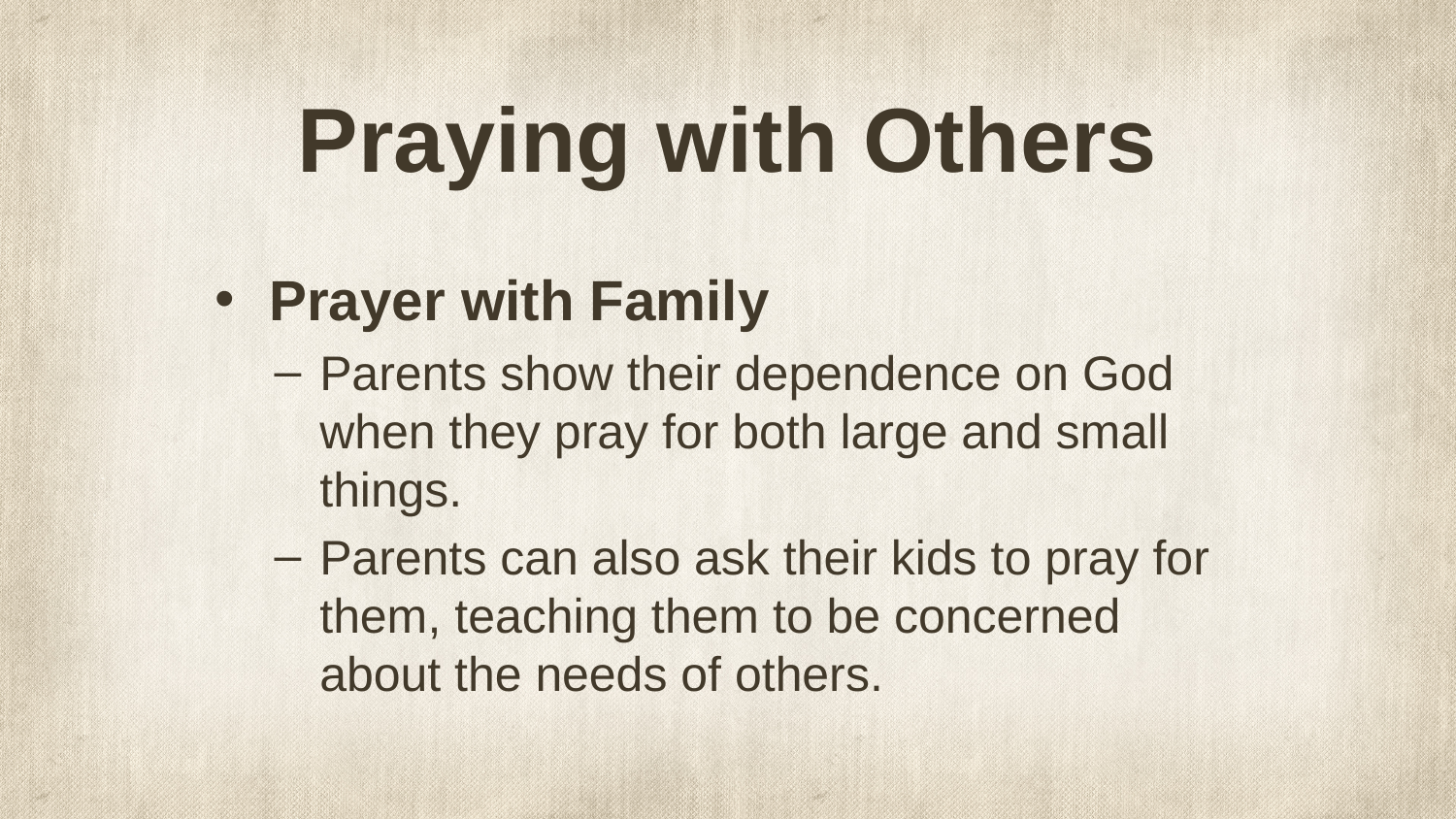

# Praying with Others
Prayer with Family
Parents show their dependence on God when they pray for both large and small things.
Parents can also ask their kids to pray for them, teaching them to be concerned about the needs of others.